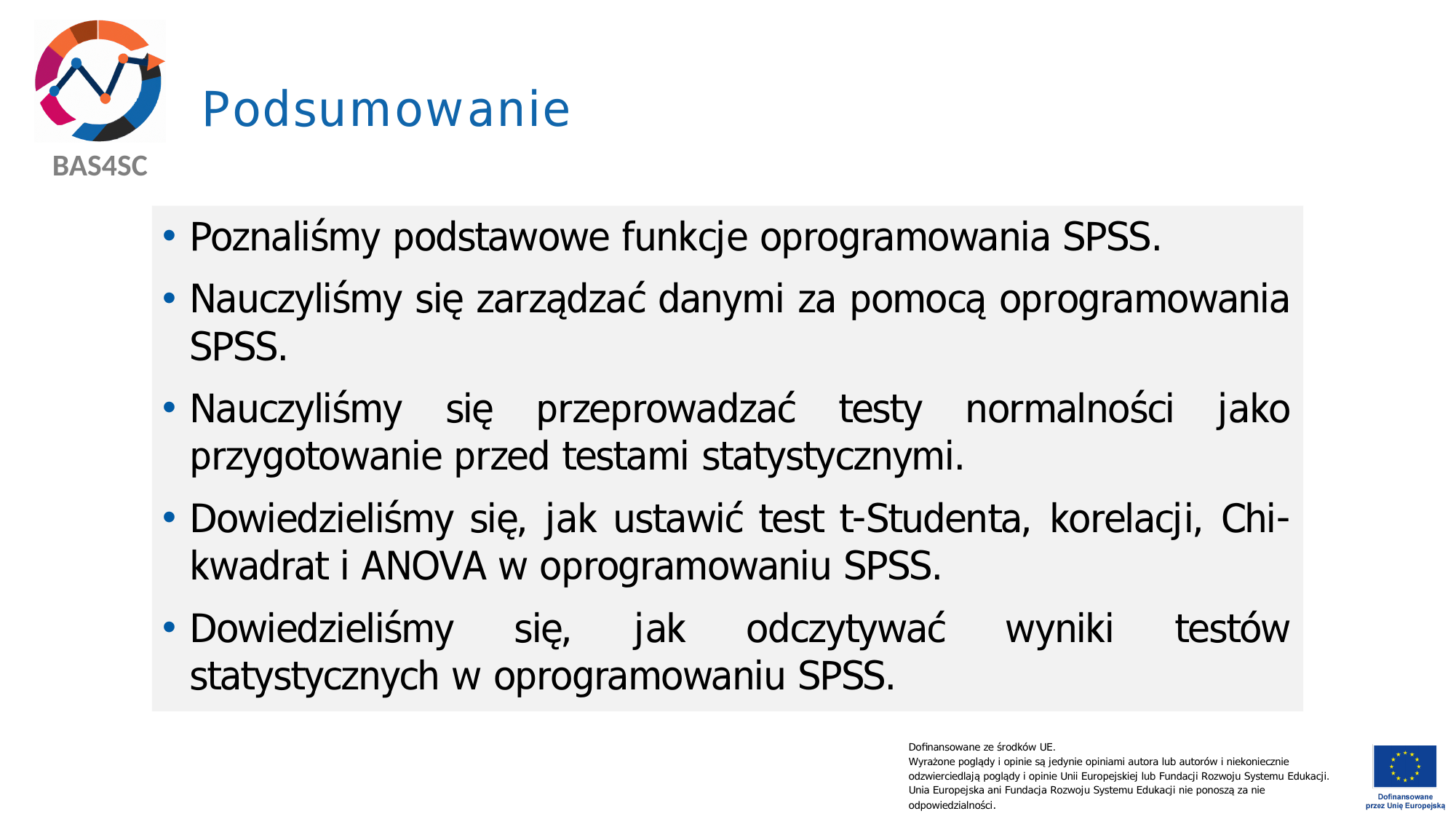

# Podsumowanie
Poznaliśmy podstawowe funkcje oprogramowania SPSS.
Nauczyliśmy się zarządzać danymi za pomocą oprogramowania SPSS.
Nauczyliśmy się przeprowadzać testy normalności jako przygotowanie przed testami statystycznymi.
Dowiedzieliśmy się, jak ustawić test t-Studenta, korelacji, Chi-kwadrat i ANOVA w oprogramowaniu SPSS.
Dowiedzieliśmy się, jak odczytywać wyniki testów statystycznych w oprogramowaniu SPSS.